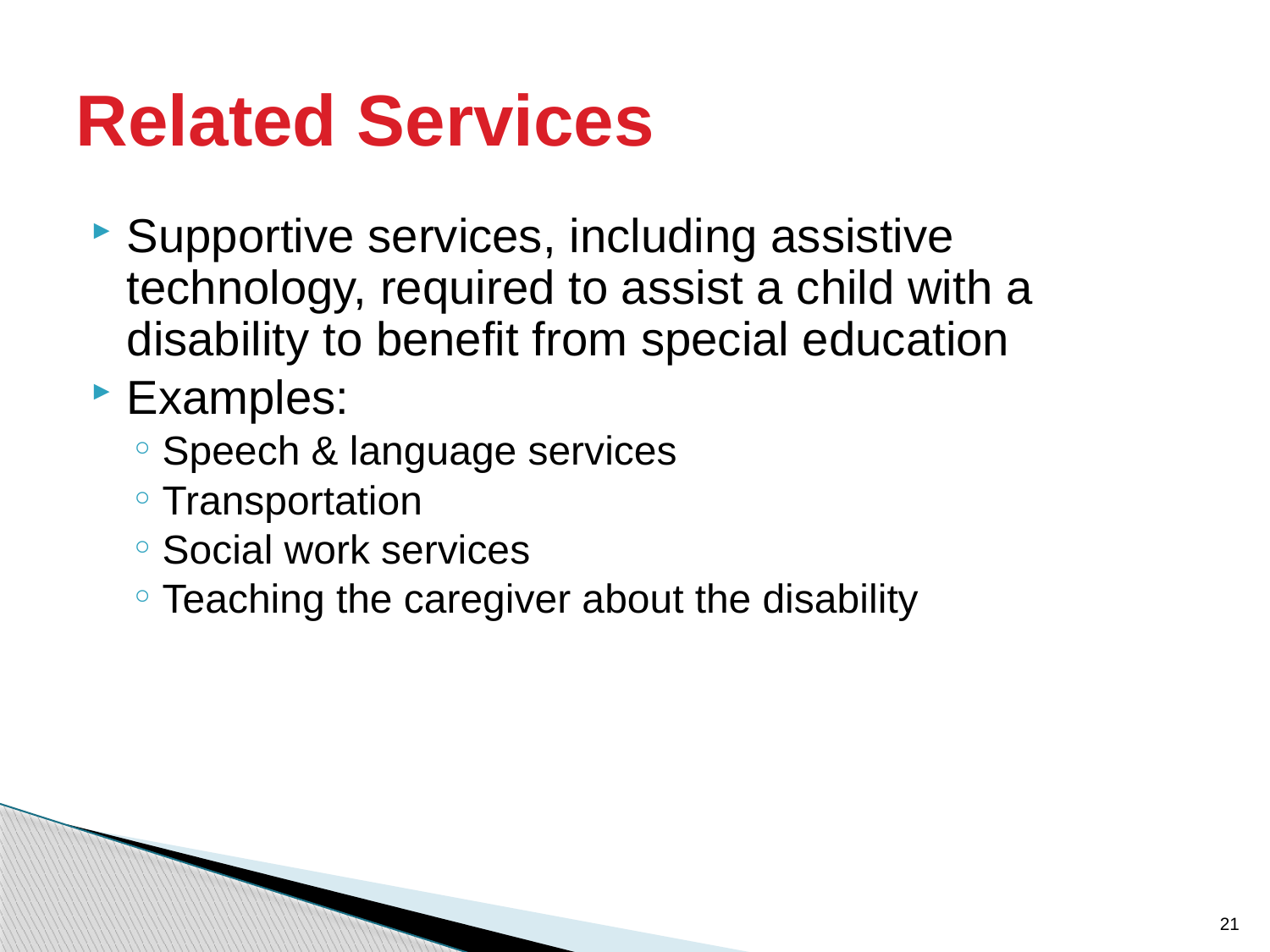

# Related Services
Supportive services, including assistive technology, required to assist a child with a disability to benefit from special education
Examples:
Speech & language services
Transportation
Social work services
Teaching the caregiver about the disability
21